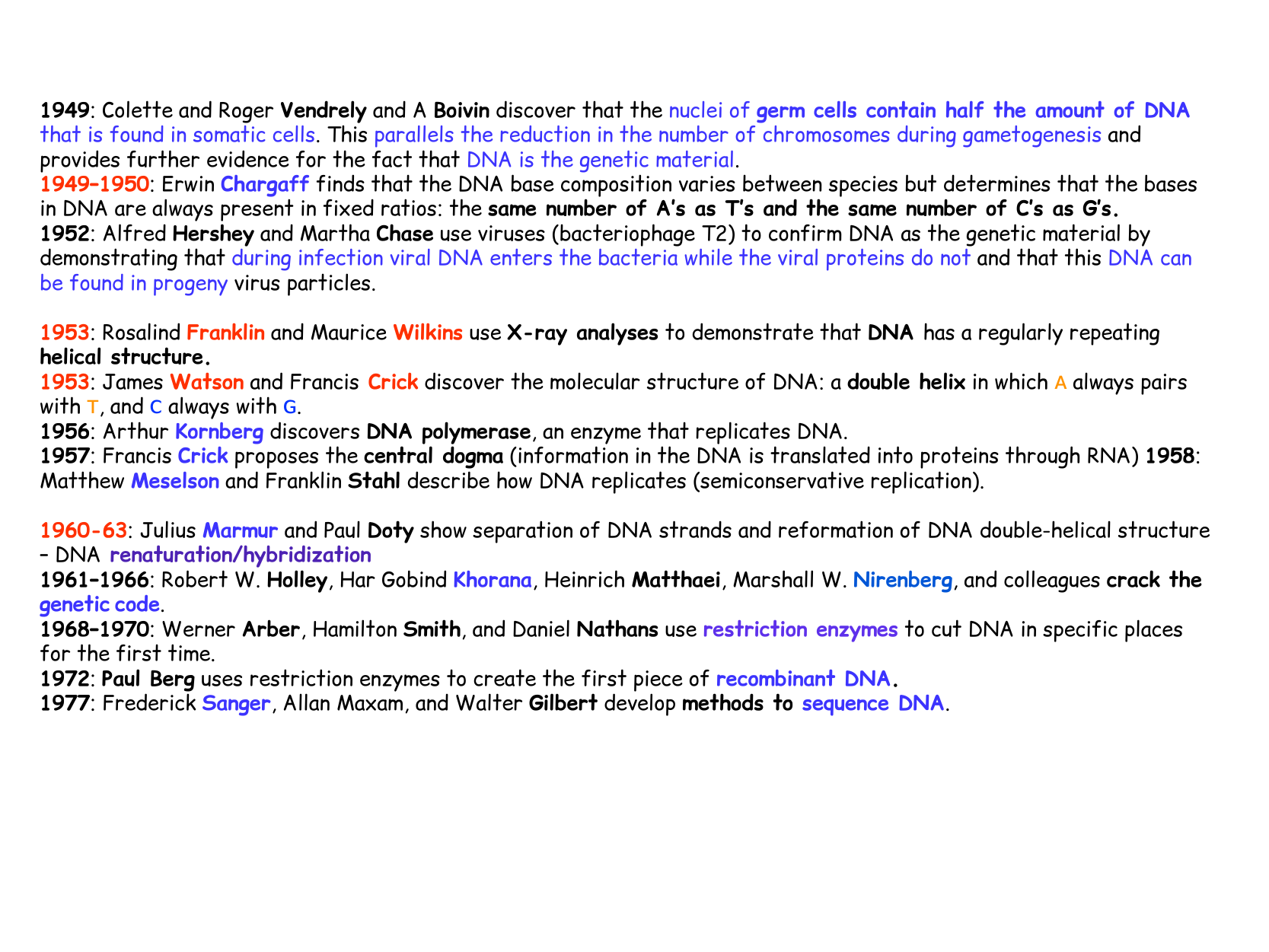

1949: Colette and Roger Vendrely and A Boivin discover that the nuclei of germ cells contain half the amount of DNA that is found in somatic cells. This parallels the reduction in the number of chromosomes during gametogenesis and provides further evidence for the fact that DNA is the genetic material.
1949–1950: Erwin Chargaff finds that the DNA base composition varies between species but determines that the bases in DNA are always present in fixed ratios: the same number of A’s as T’s and the same number of C’s as G’s.
1952: Alfred Hershey and Martha Chase use viruses (bacteriophage T2) to confirm DNA as the genetic material by demonstrating that during infection viral DNA enters the bacteria while the viral proteins do not and that this DNA can be found in progeny virus particles.

1953: Rosalind Franklin and Maurice Wilkins use X-ray analyses to demonstrate that DNA has a regularly repeating helical structure.
1953: James Watson and Francis Crick discover the molecular structure of DNA: a double helix in which A always pairs with T, and C always with G.
1956: Arthur Kornberg discovers DNA polymerase, an enzyme that replicates DNA.
1957: Francis Crick proposes the central dogma (information in the DNA is translated into proteins through RNA) 1958: Matthew Meselson and Franklin Stahl describe how DNA replicates (semiconservative replication).

1960-63: Julius Marmur and Paul Doty show separation of DNA strands and reformation of DNA double-helical structure – DNA renaturation/hybridization
1961–1966: Robert W. Holley, Har Gobind Khorana, Heinrich Matthaei, Marshall W. Nirenberg, and colleagues crack the genetic code.
1968–1970: Werner Arber, Hamilton Smith, and Daniel Nathans use restriction enzymes to cut DNA in specific places for the first time.
1972: Paul Berg uses restriction enzymes to create the first piece of recombinant DNA.
1977: Frederick Sanger, Allan Maxam, and Walter Gilbert develop methods to sequence DNA.